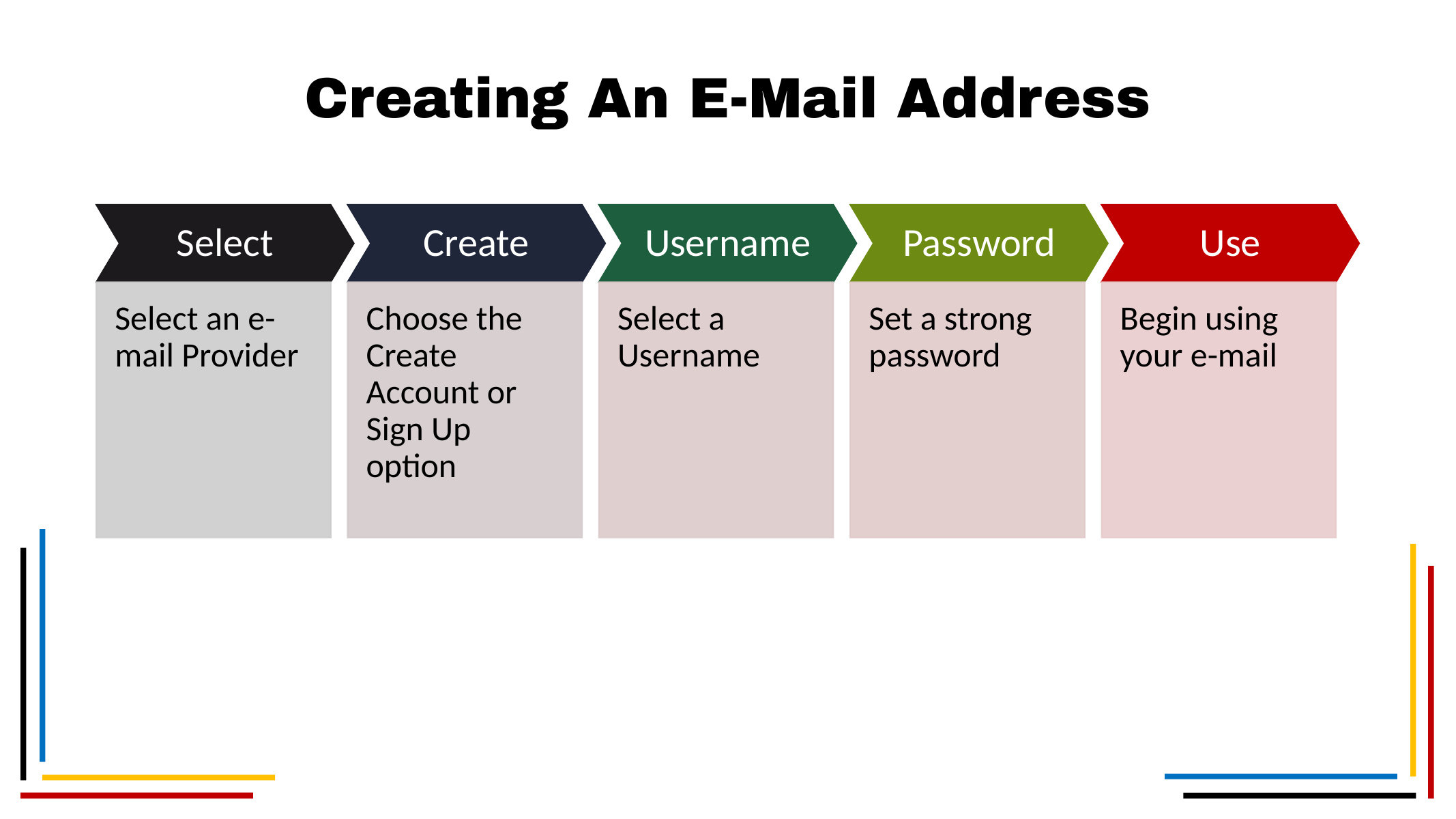

# Creating An E-Mail Address
Select
Select an e-mail Provider
Create
Choose the Create Account or Sign Up option
Username
Select a Username
Password
Set a strong password
Use
Begin using your e-mail